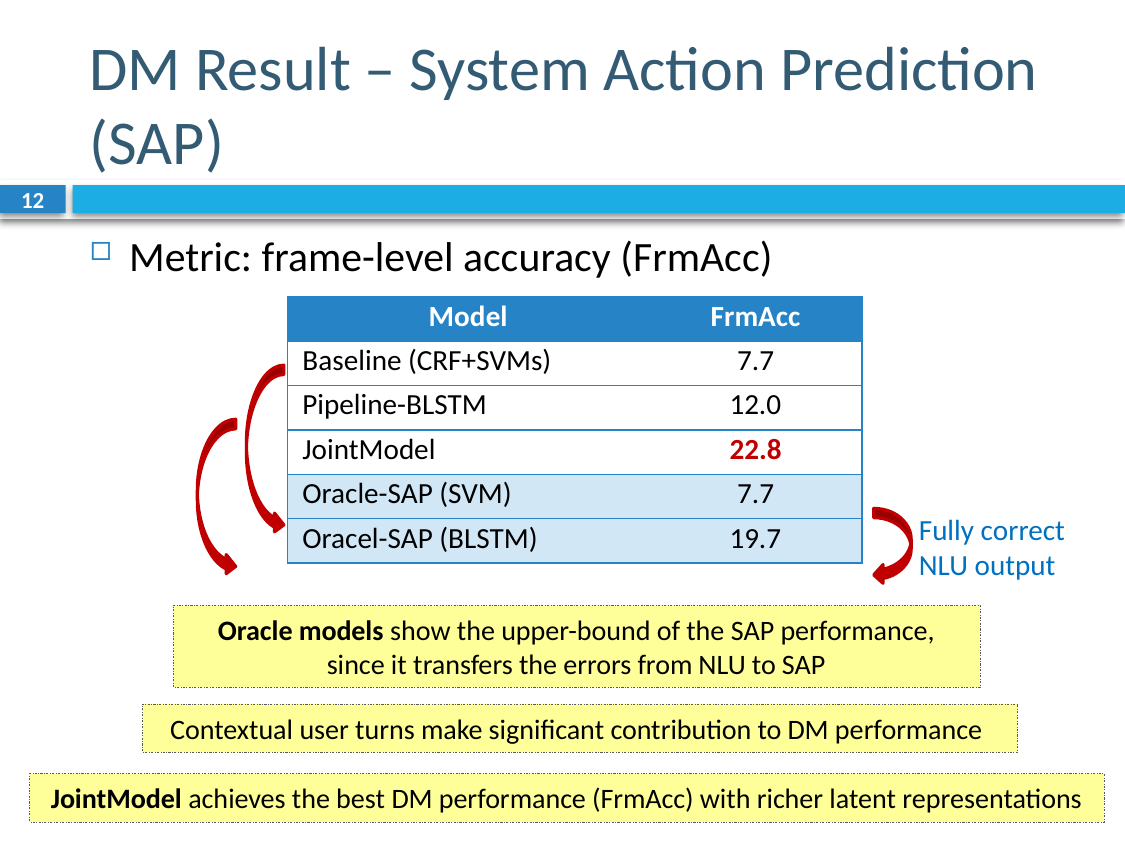

# DM Result – System Action Prediction (SAP)
12
Metric: frame-level accuracy (FrmAcc)
| Model | FrmAcc |
| --- | --- |
| Baseline (CRF+SVMs) | 7.7 |
| Pipeline-BLSTM | 12.0 |
| JointModel | 22.8 |
| Oracle-SAP (SVM) | 7.7 |
| Oracel-SAP (BLSTM) | 19.7 |

Fully correct NLU output

Oracle models show the upper-bound of the SAP performance, since it transfers the errors from NLU to SAP
Contextual user turns make significant contribution to DM performance
JointModel achieves the best DM performance (FrmAcc) with richer latent representations